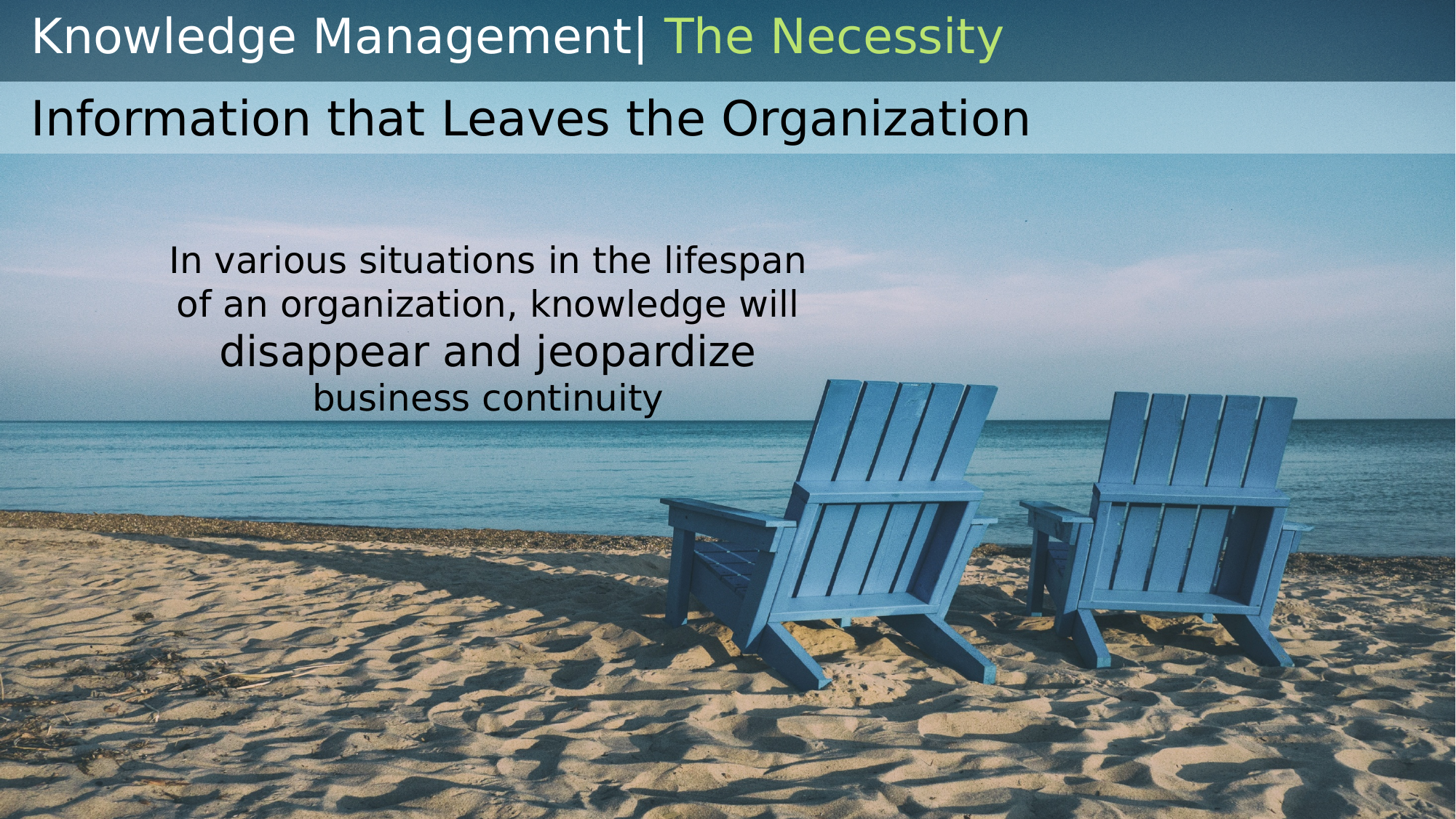

Knowledge Management| The Necessity
  Information that Leaves the Organization

In various situations in the lifespan of an organization, knowledge will disappear and jeopardize business continuity